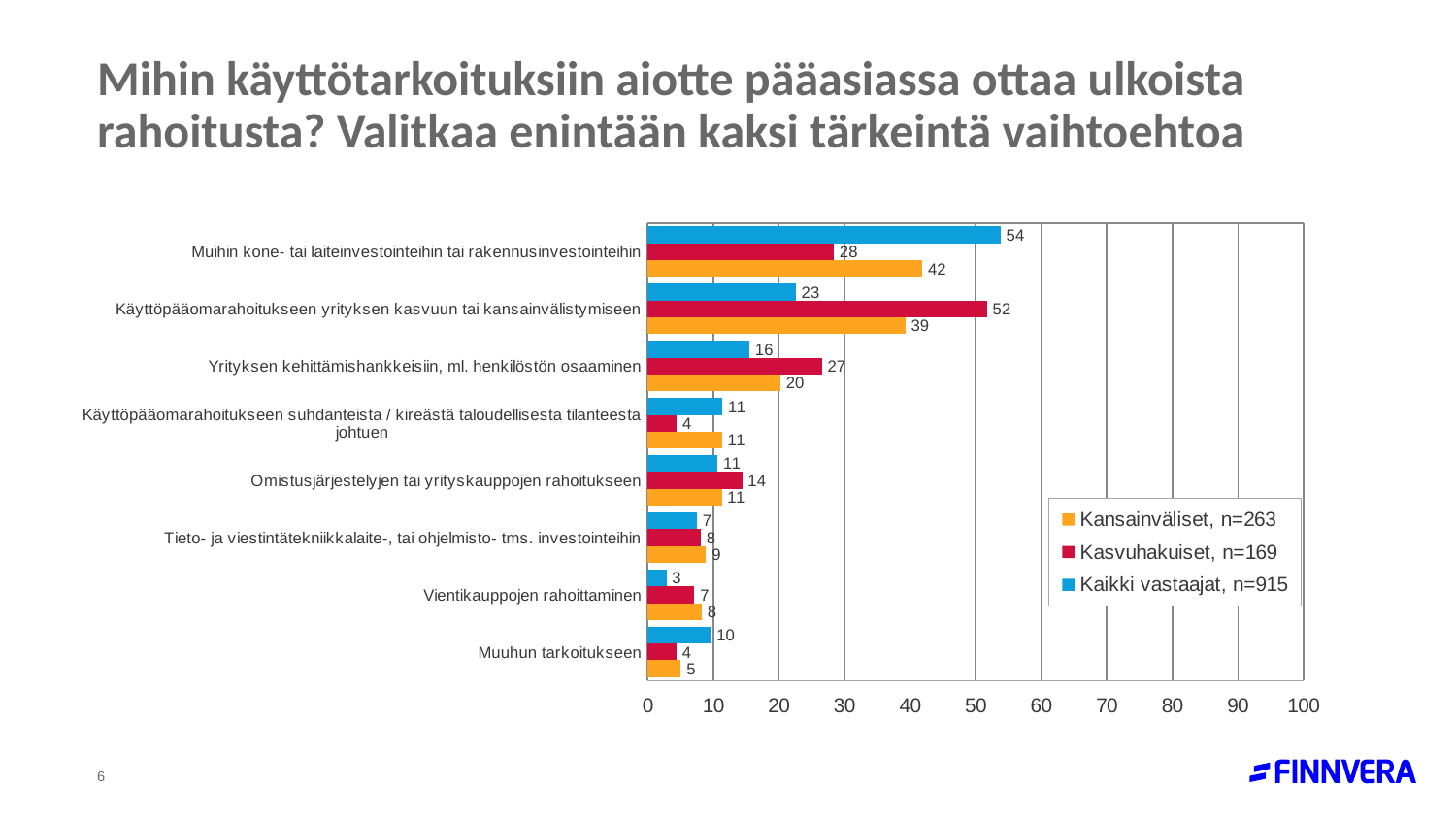

# Mihin käyttötarkoituksiin aiotte pääasiassa ottaa ulkoista rahoitusta? Valitkaa enintään kaksi tärkeintä vaihtoehtoa

### Chart

| Category | Kaikki vastaajat, n=915 | Kasvuhakuiset, n=169 | Kansainväliset, n=263 |
|---|---|---|---|
| Muihin kone- tai laiteinvestointeihin tai rakennusinvestointeihin | 53.8088 | 28.41463 | 41.88455 |
| Käyttöpääomarahoitukseen yrityksen kasvuun tai kansainvälistymiseen | 22.56487 | 51.7543 | 39.28687 |
| Yrityksen kehittämishankkeisiin, ml. henkilöstön osaaminen | 15.52955 | 26.56426 | 20.24699 |
| Käyttöpääomarahoitukseen suhdanteista / kireästä taloudellisesta tilanteesta johtuen | 11.41121 | 4.436 | 11.31595 |
| Omistusjärjestelyjen tai yrityskauppojen rahoitukseen | 10.67559 | 14.41096 | 11.29481 |
| Tieto- ja viestintätekniikkalaite-, tai ohjelmisto- tms. investointeihin | 7.48196 | 8.10199 | 8.89779 |
| Vientikauppojen rahoittaminen | 2.86806 | 7.13962 | 8.27012 |
| Muuhun tarkoitukseen | 9.66012 | 4.39858 | 5.06374 |
6